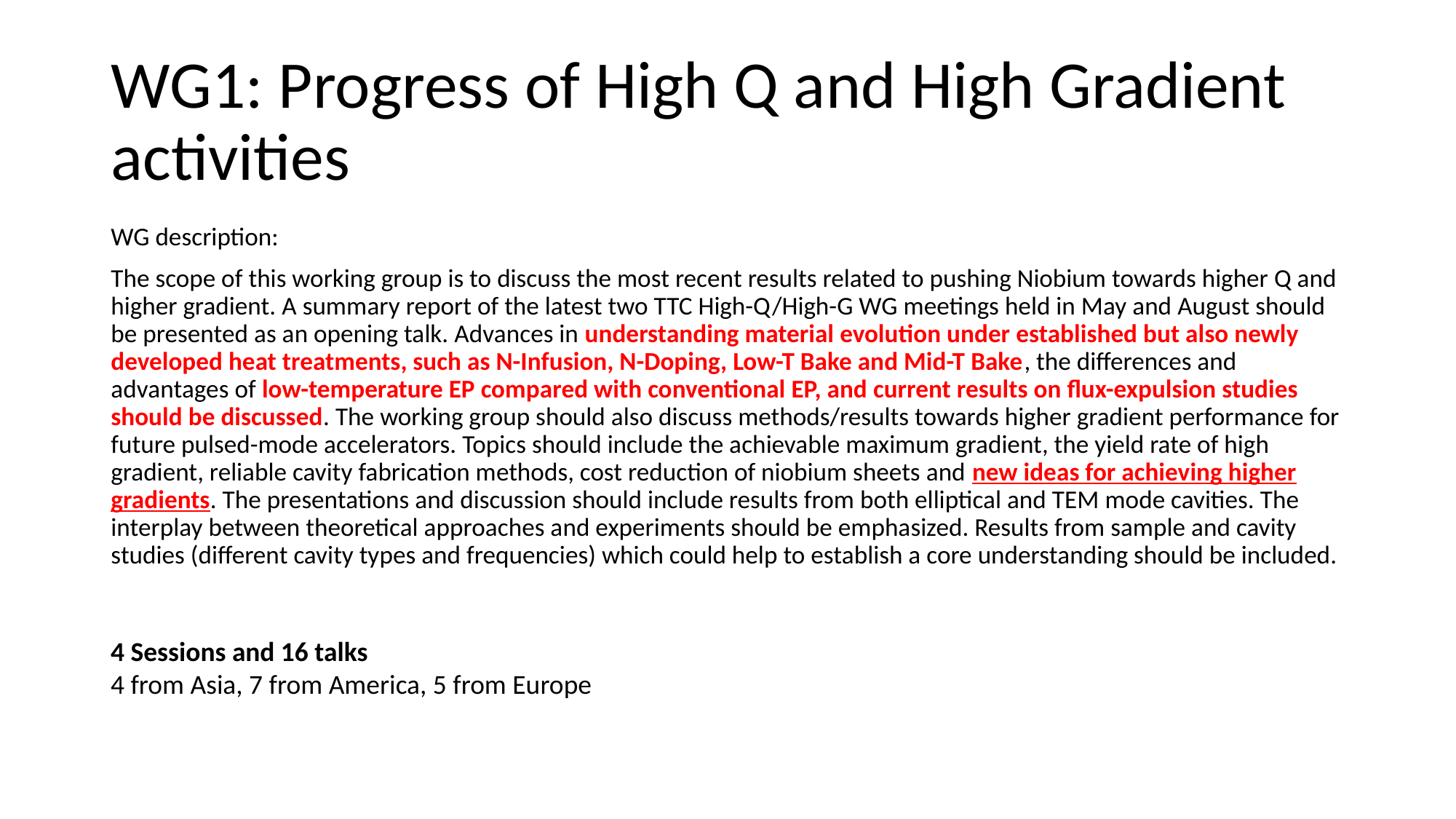

# WG1: Progress of High Q and High Gradient activities
WG description:
The scope of this working group is to discuss the most recent results related to pushing Niobium towards higher Q and higher gradient. A summary report of the latest two TTC High-Q/High-G WG meetings held in May and August should be presented as an opening talk. Advances in understanding material evolution under established but also newly developed heat treatments, such as N-Infusion, N-Doping, Low-T Bake and Mid-T Bake, the differences and advantages of low-temperature EP compared with conventional EP, and current results on flux-expulsion studies should be discussed. The working group should also discuss methods/results towards higher gradient performance for future pulsed-mode accelerators. Topics should include the achievable maximum gradient, the yield rate of high gradient, reliable cavity fabrication methods, cost reduction of niobium sheets and new ideas for achieving higher gradients. The presentations and discussion should include results from both elliptical and TEM mode cavities. The interplay between theoretical approaches and experiments should be emphasized. Results from sample and cavity studies (different cavity types and frequencies) which could help to establish a core understanding should be included.
4 Sessions and 16 talks
4 from Asia, 7 from America, 5 from Europe